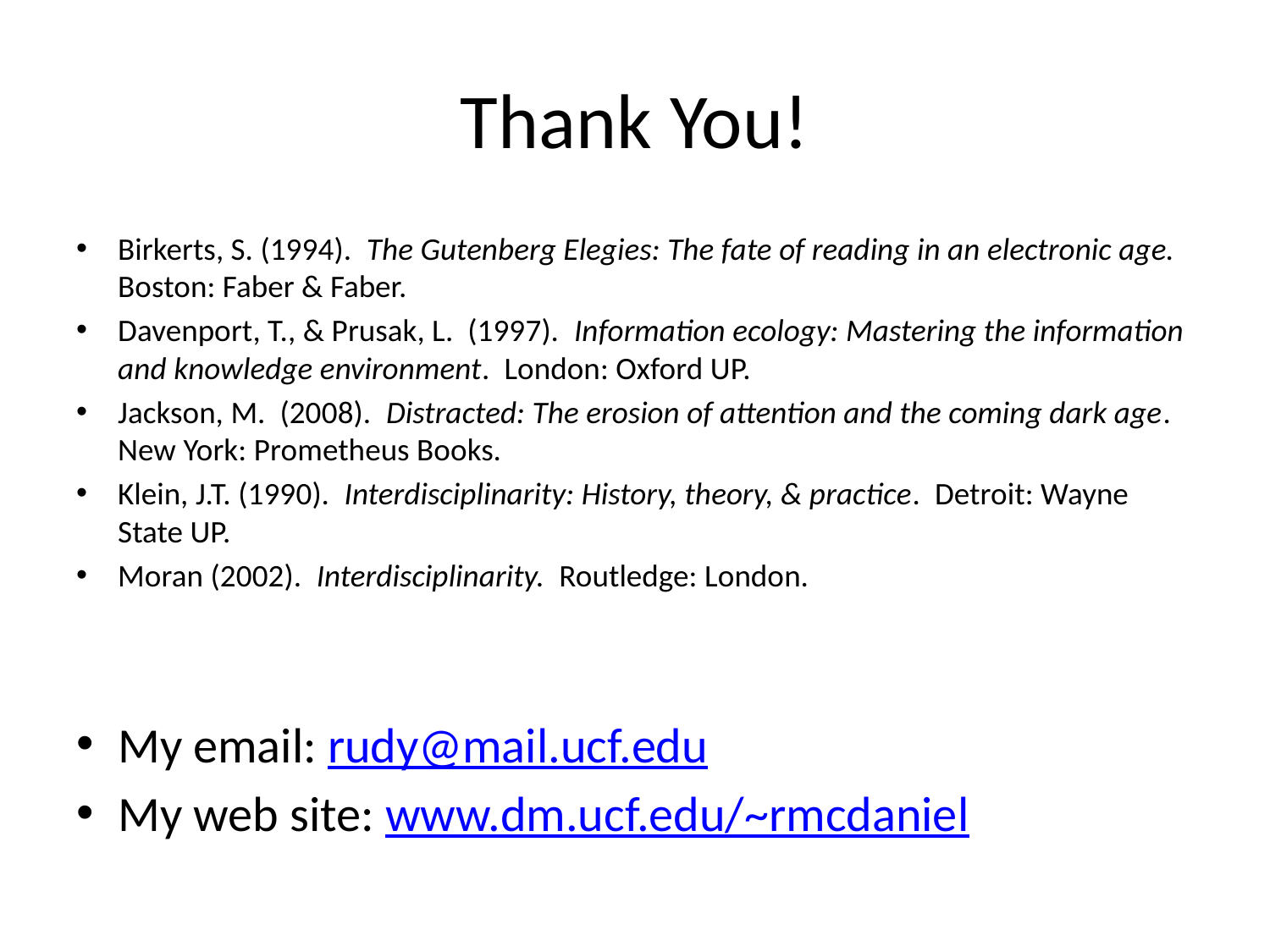

# Thank You!
Birkerts, S. (1994).  The Gutenberg Elegies: The fate of reading in an electronic age.  Boston: Faber & Faber.
Davenport, T., & Prusak, L.  (1997).  Information ecology: Mastering the information and knowledge environment.  London: Oxford UP.
Jackson, M.  (2008).  Distracted: The erosion of attention and the coming dark age.  New York: Prometheus Books.
Klein, J.T. (1990).  Interdisciplinarity: History, theory, & practice.  Detroit: Wayne State UP.
Moran (2002).  Interdisciplinarity.  Routledge: London.

My email: rudy@mail.ucf.edu
My web site: www.dm.ucf.edu/~rmcdaniel